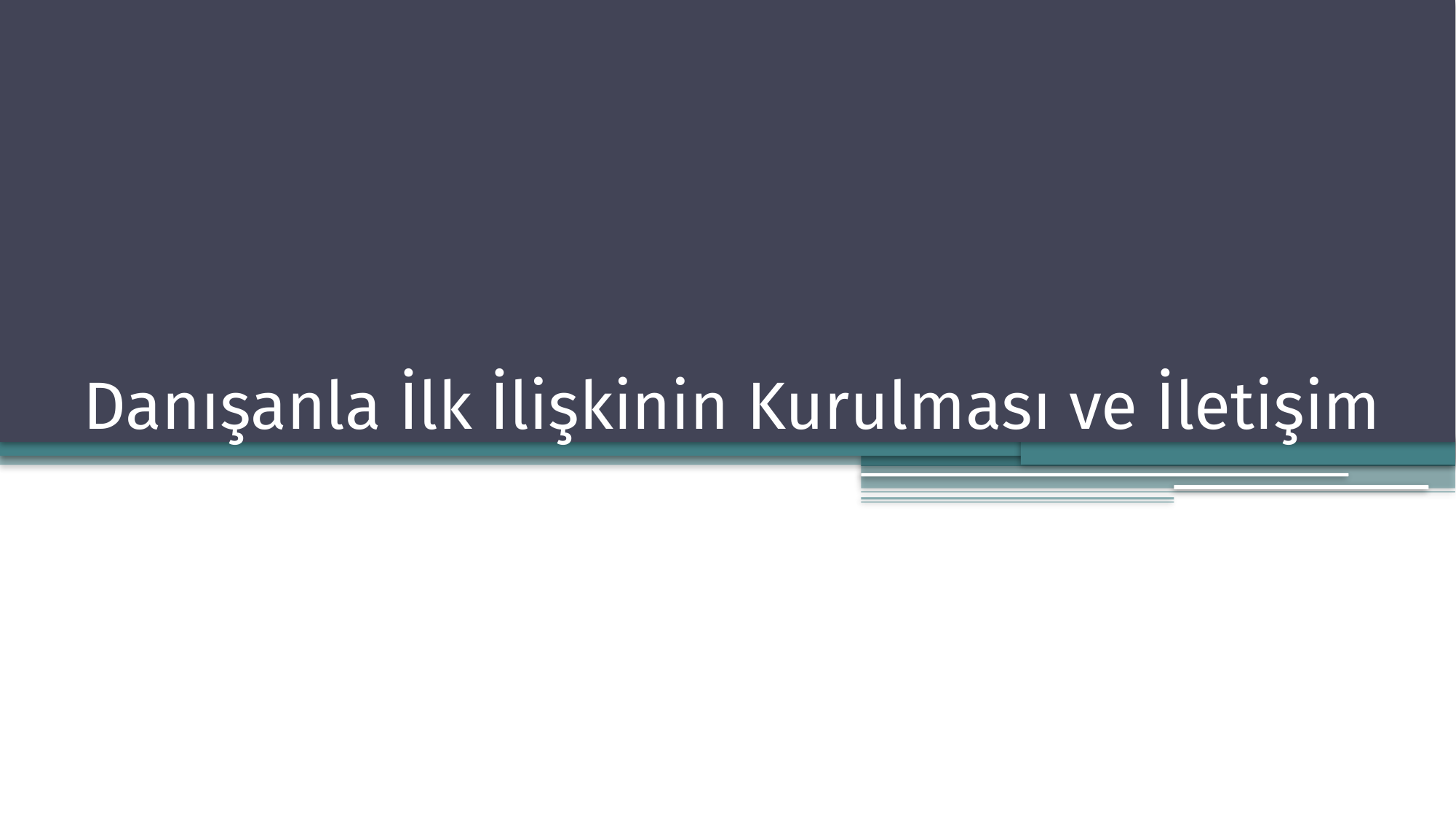

# Danışanla İlk İlişkinin Kurulması ve İletişim